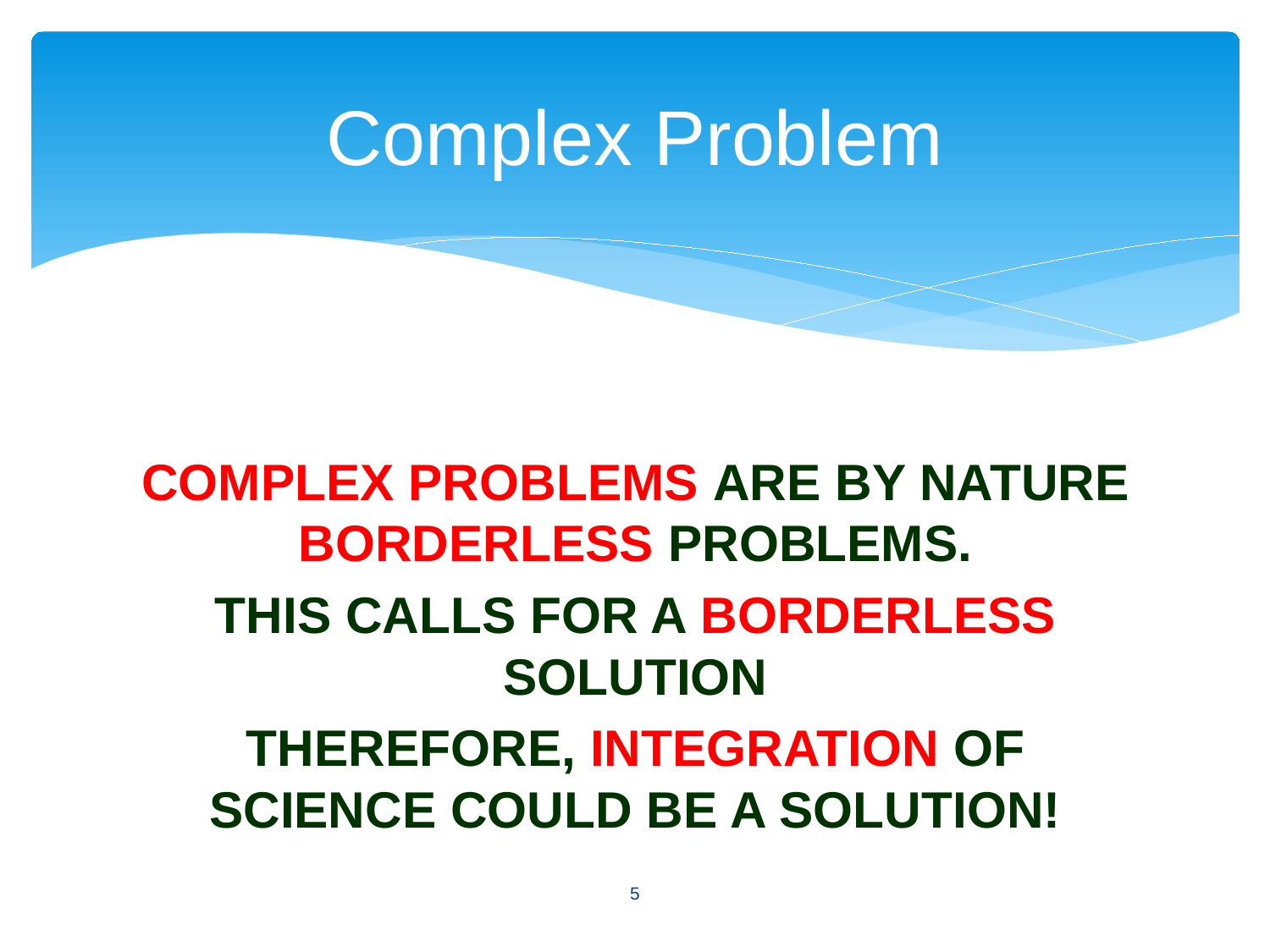

# Complex Problem

Complex problems are by nature Borderless problems.
This calls for a Borderless solution
Therefore, INTEGRATION of Science could be a Solution!

5